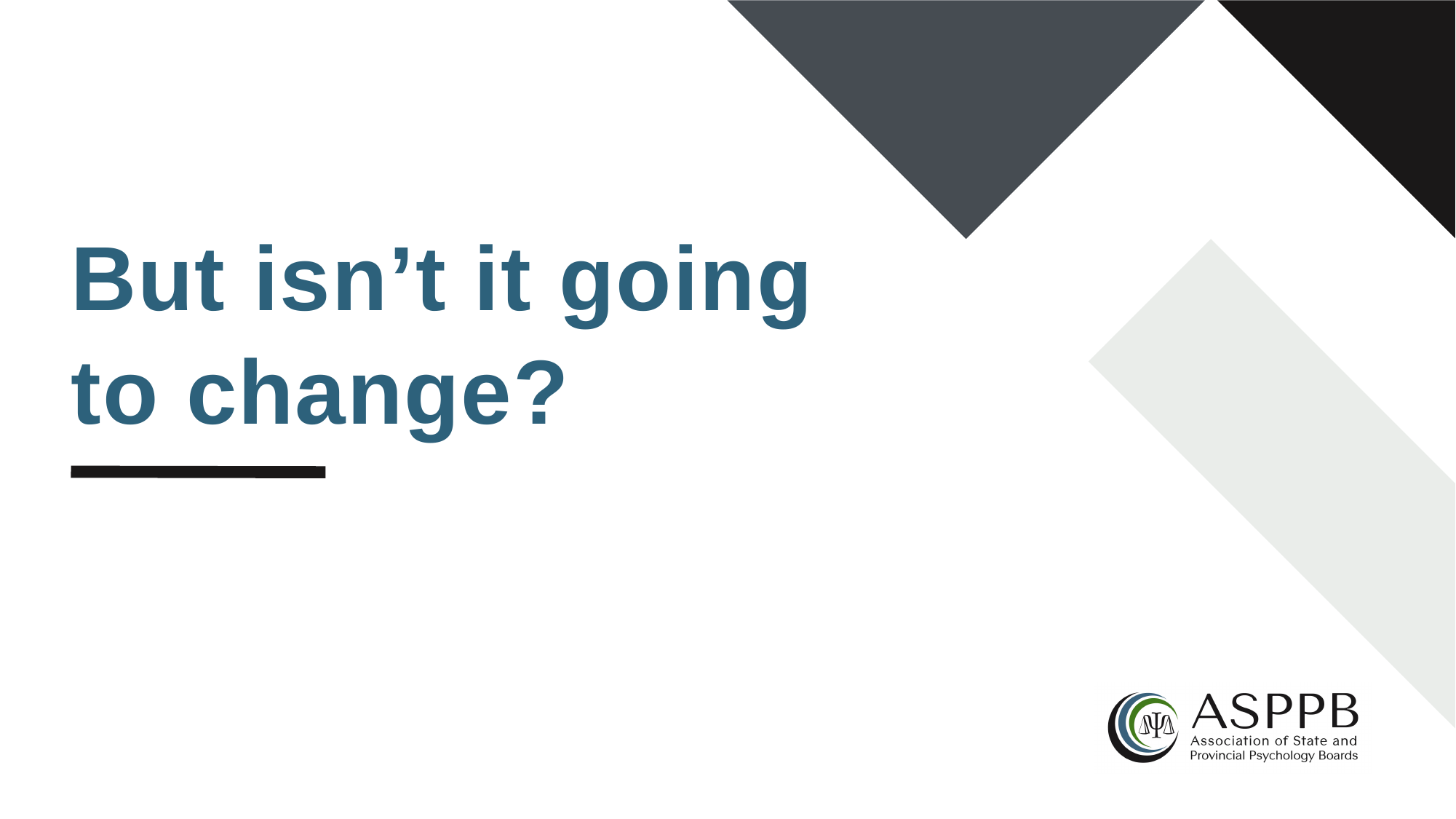

# But isn’t it going to change?